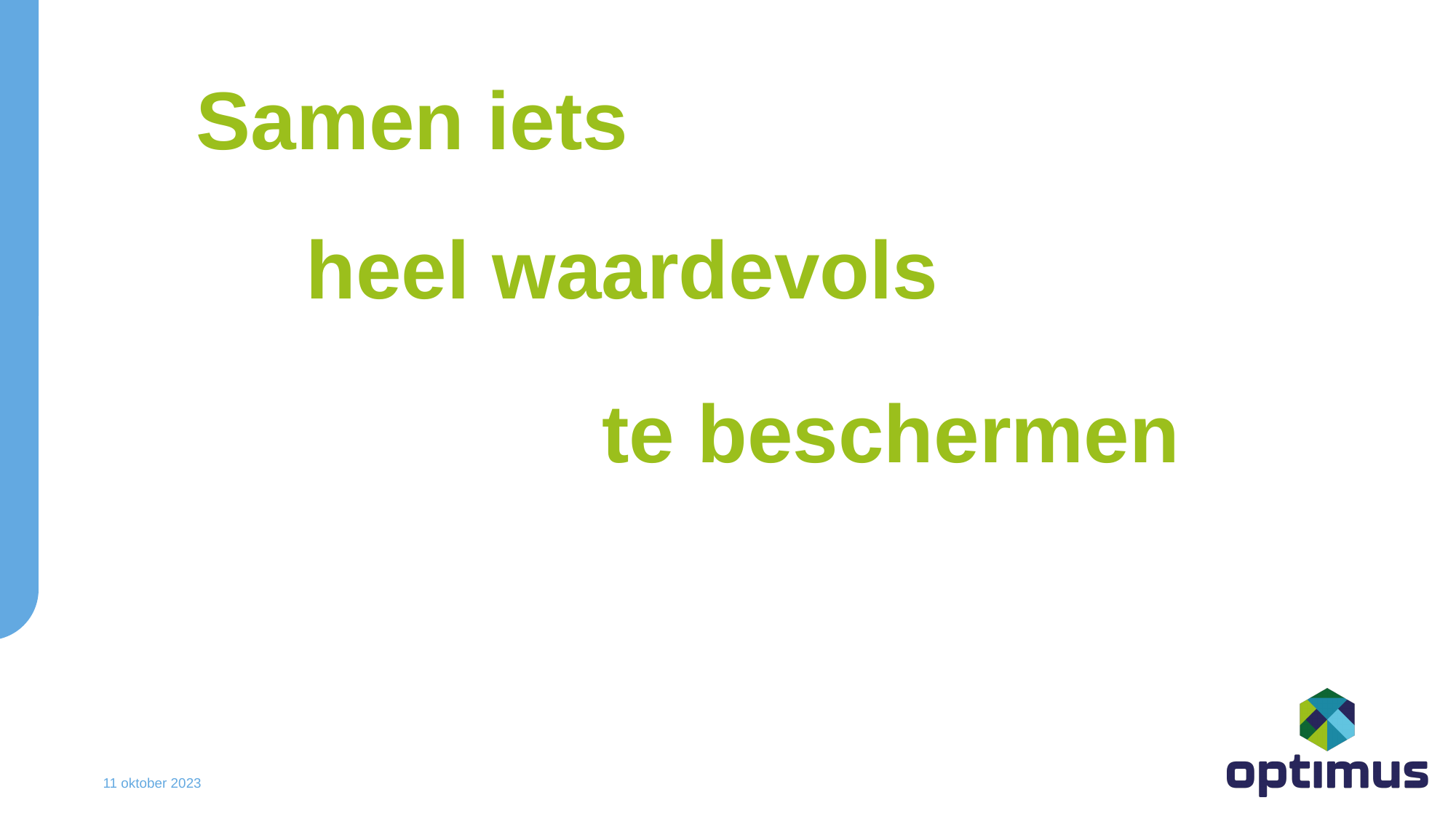

Samen iets
heel waardevols
te beschermen
11 oktober 2023